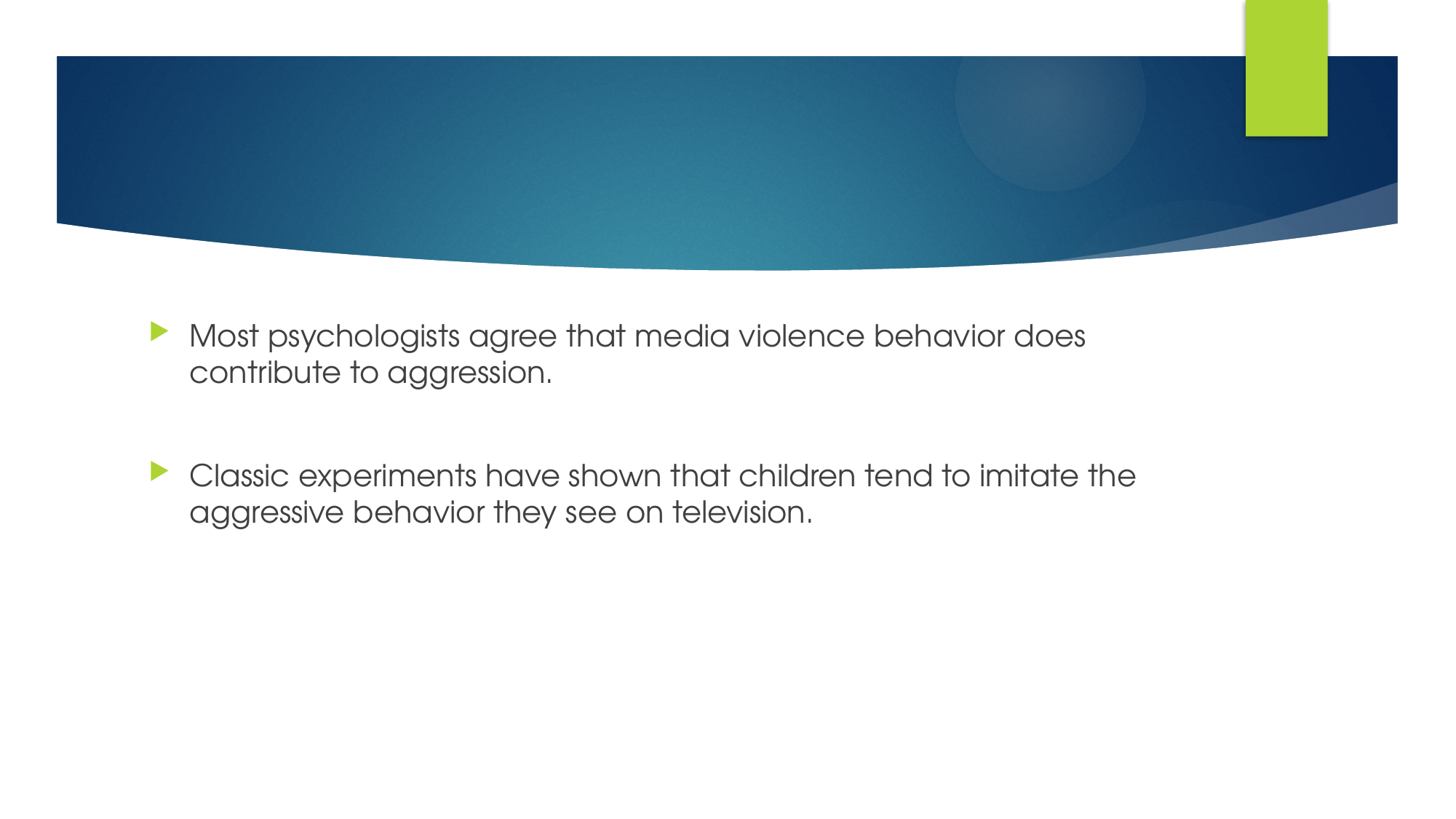

#
Most psychologists agree that media violence behavior does contribute to aggression.

Classic experiments have shown that children tend to imitate the aggressive behavior they see on television.